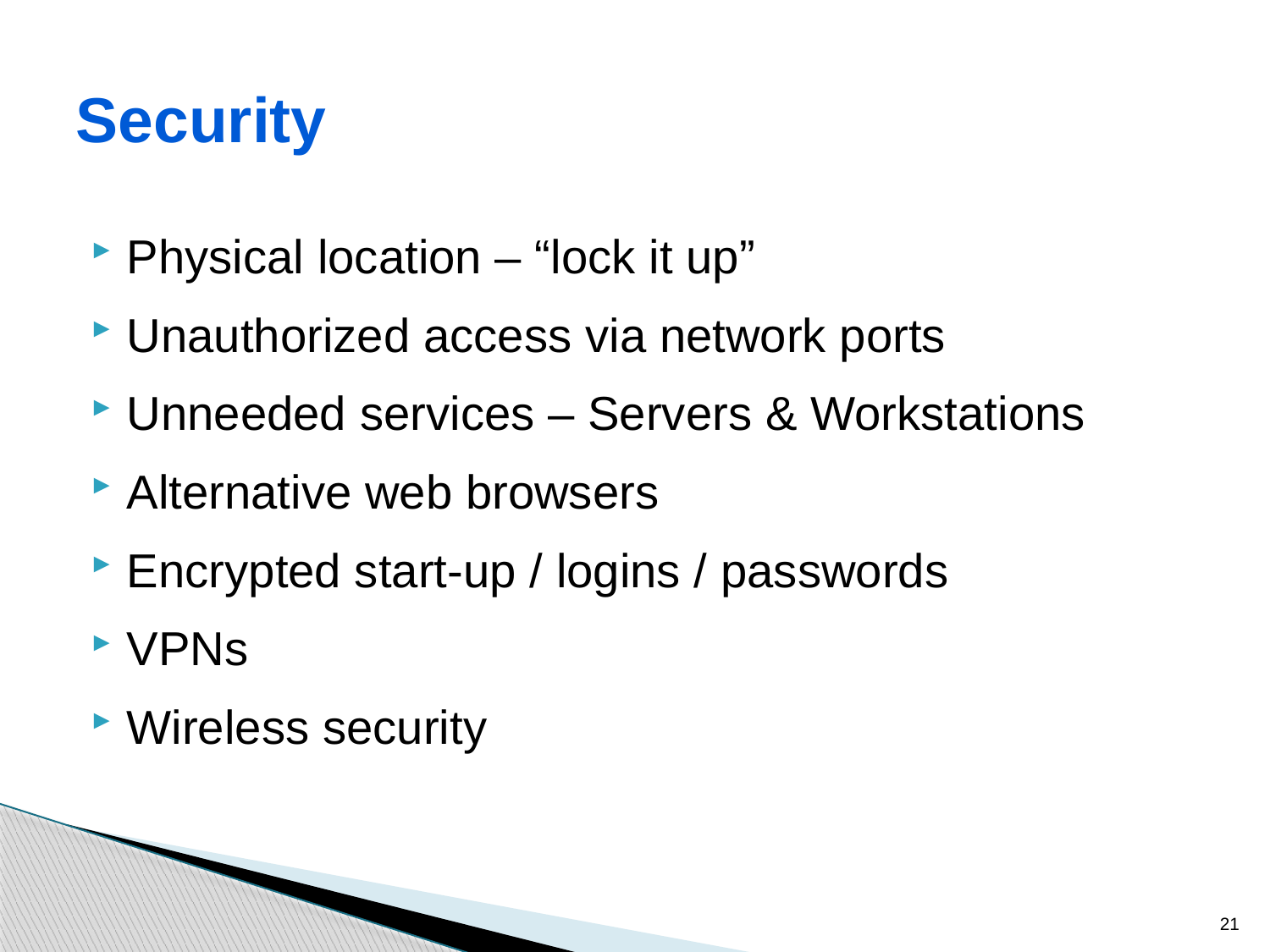

# Security
Physical location – “lock it up”
Unauthorized access via network ports
Unneeded services – Servers & Workstations
Alternative web browsers
Encrypted start-up / logins / passwords
VPNs
Wireless security

21